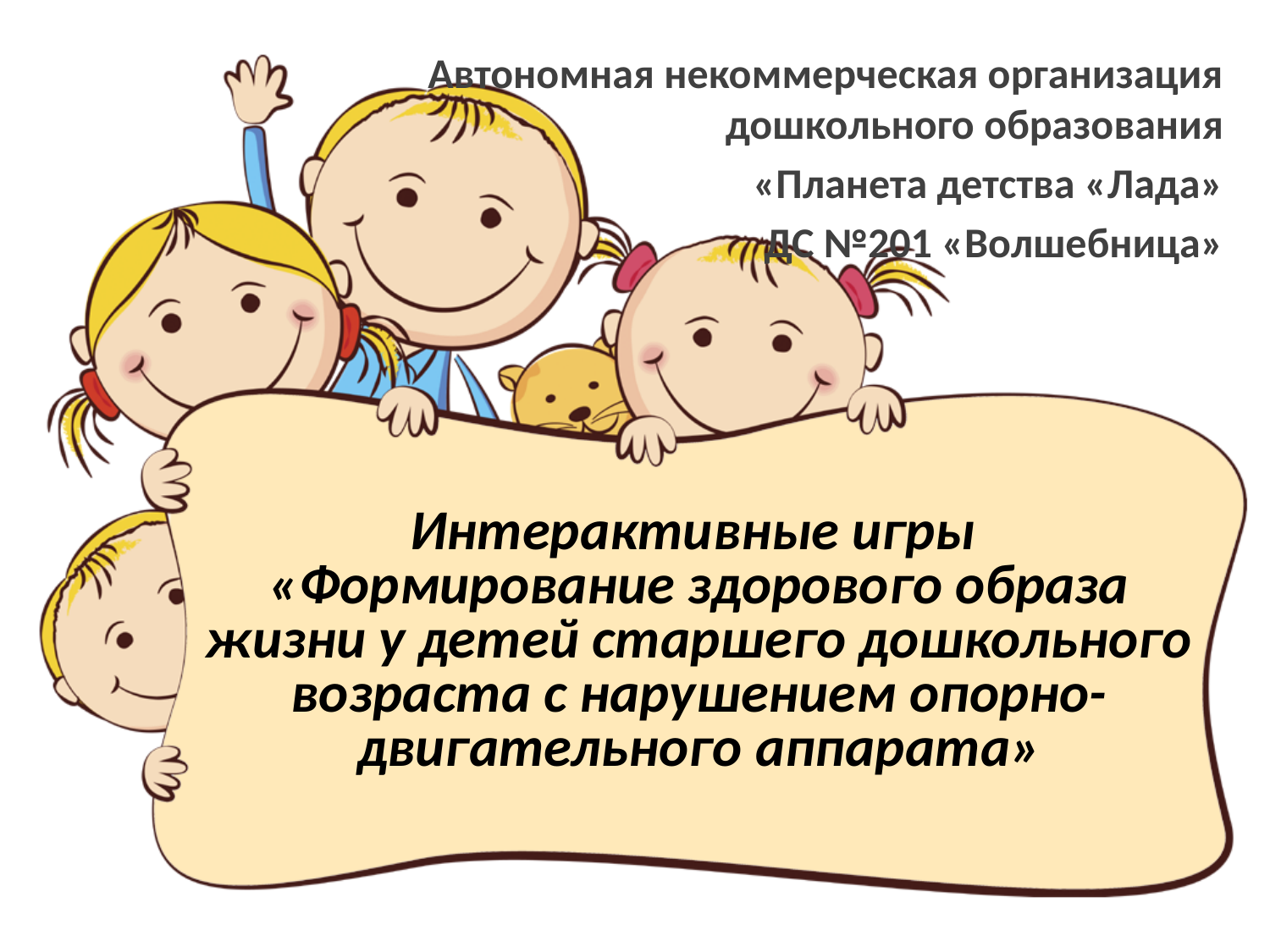

Автономная некоммерческая организация дошкольного образования
 «Планета детства «Лада»
 ДС №201 «Волшебница»
# Интерактивные игры «Формирование здорового образа жизни у детей старшего дошкольного возраста с нарушением опорно-двигательного аппарата»